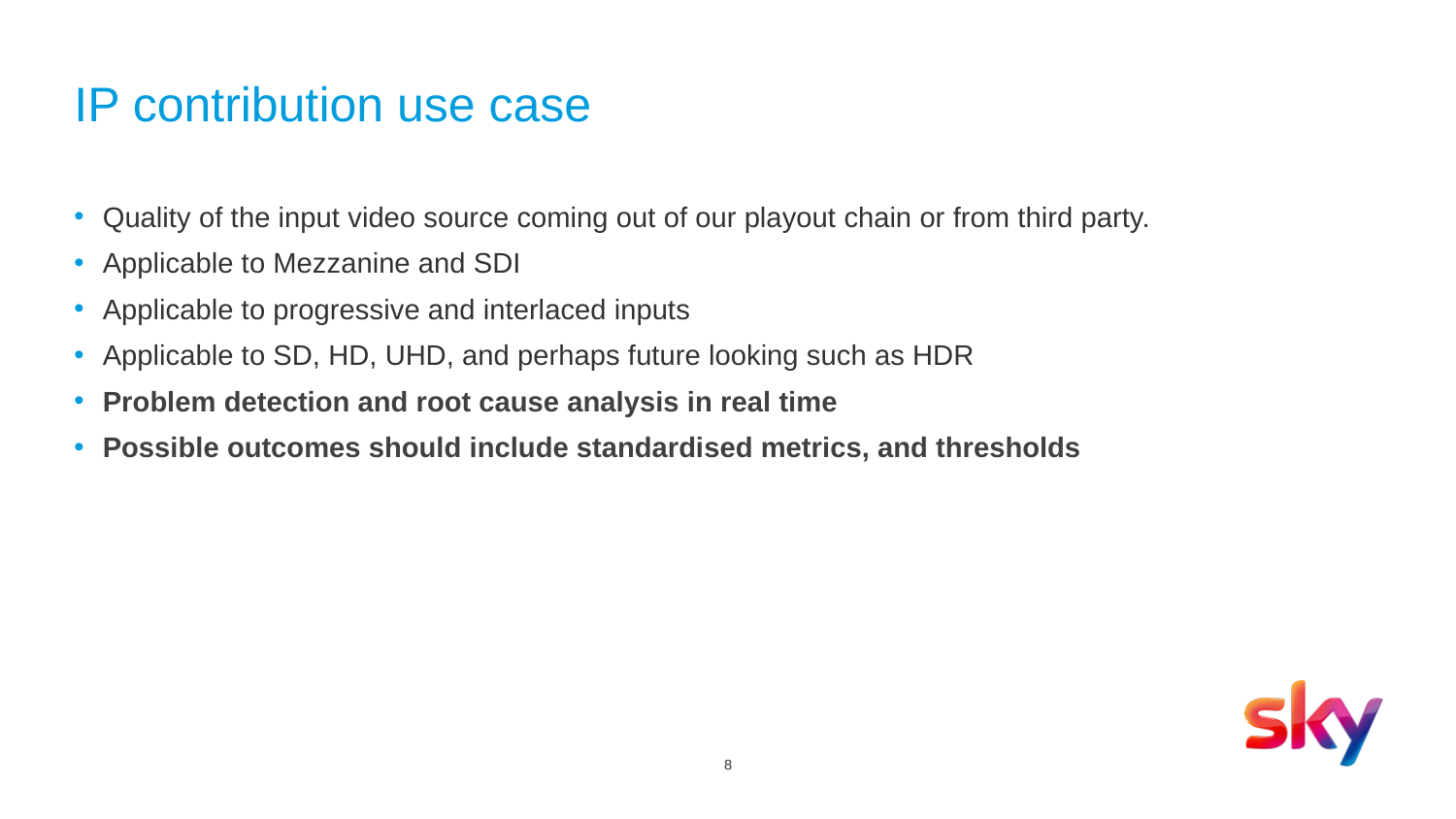

# IP contribution use case
Quality of the input video source coming out of our playout chain or from third party.
Applicable to Mezzanine and SDI
Applicable to progressive and interlaced inputs
Applicable to SD, HD, UHD, and perhaps future looking such as HDR
Problem detection and root cause analysis in real time
Possible outcomes should include standardised metrics, and thresholds